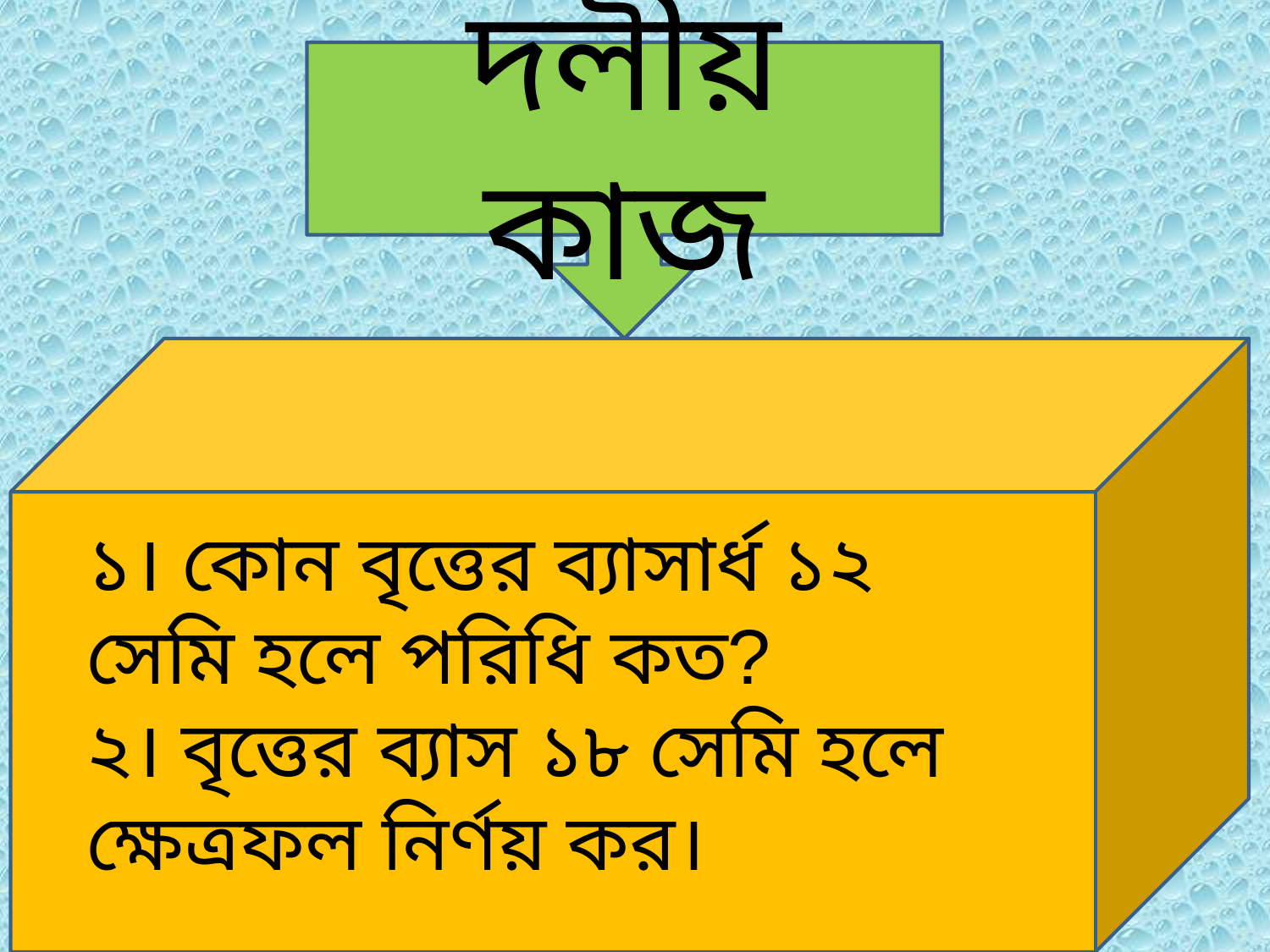

দলীয় কাজ

১। কোন বৃত্তের ব্যাসার্ধ ১২ সেমি হলে পরিধি কত?
২। বৃত্তের ব্যাস ১৮ সেমি হলে ক্ষেত্রফল নির্ণয় কর।